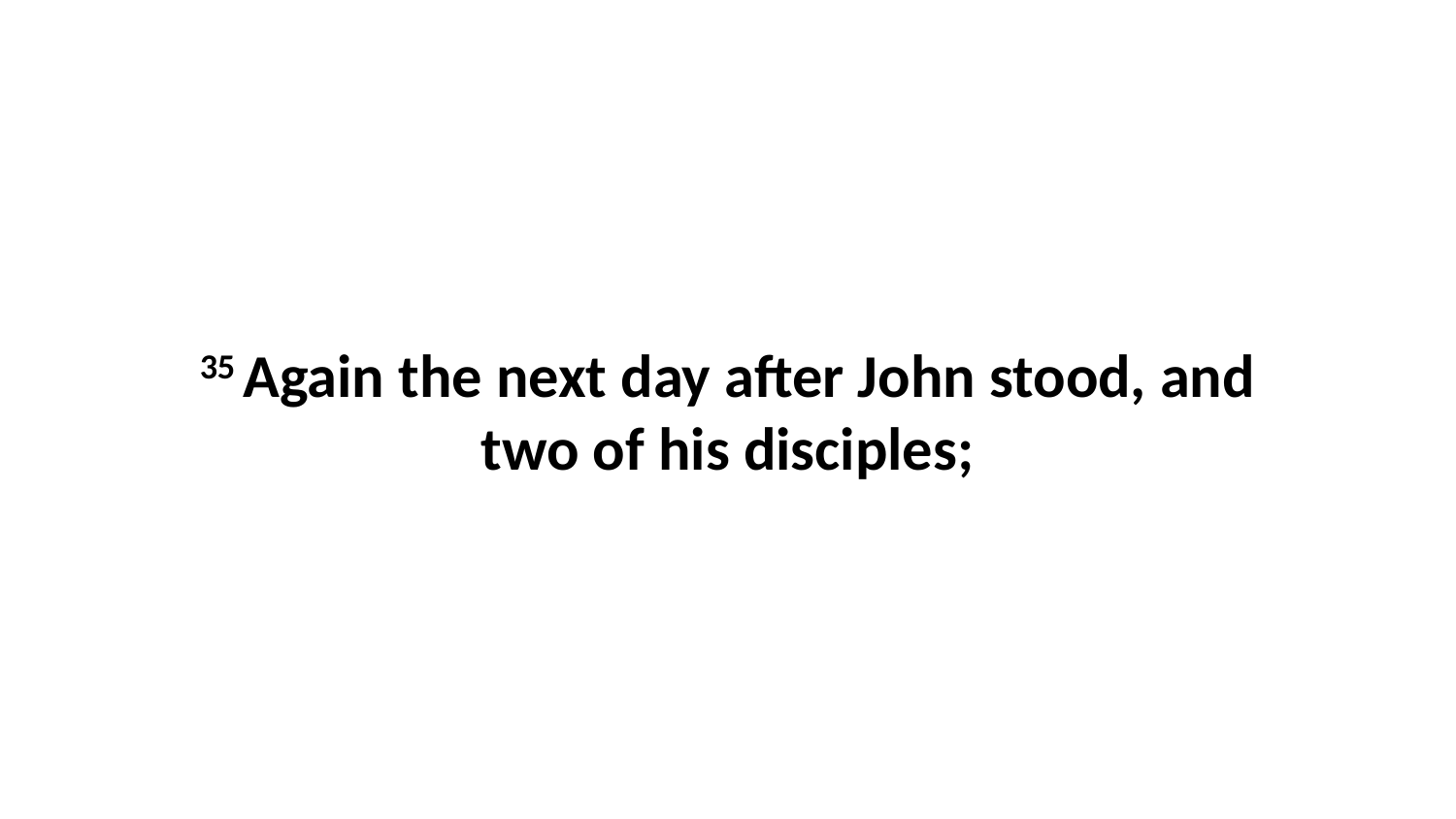

35 Again the next day after John stood, and two of his disciples;